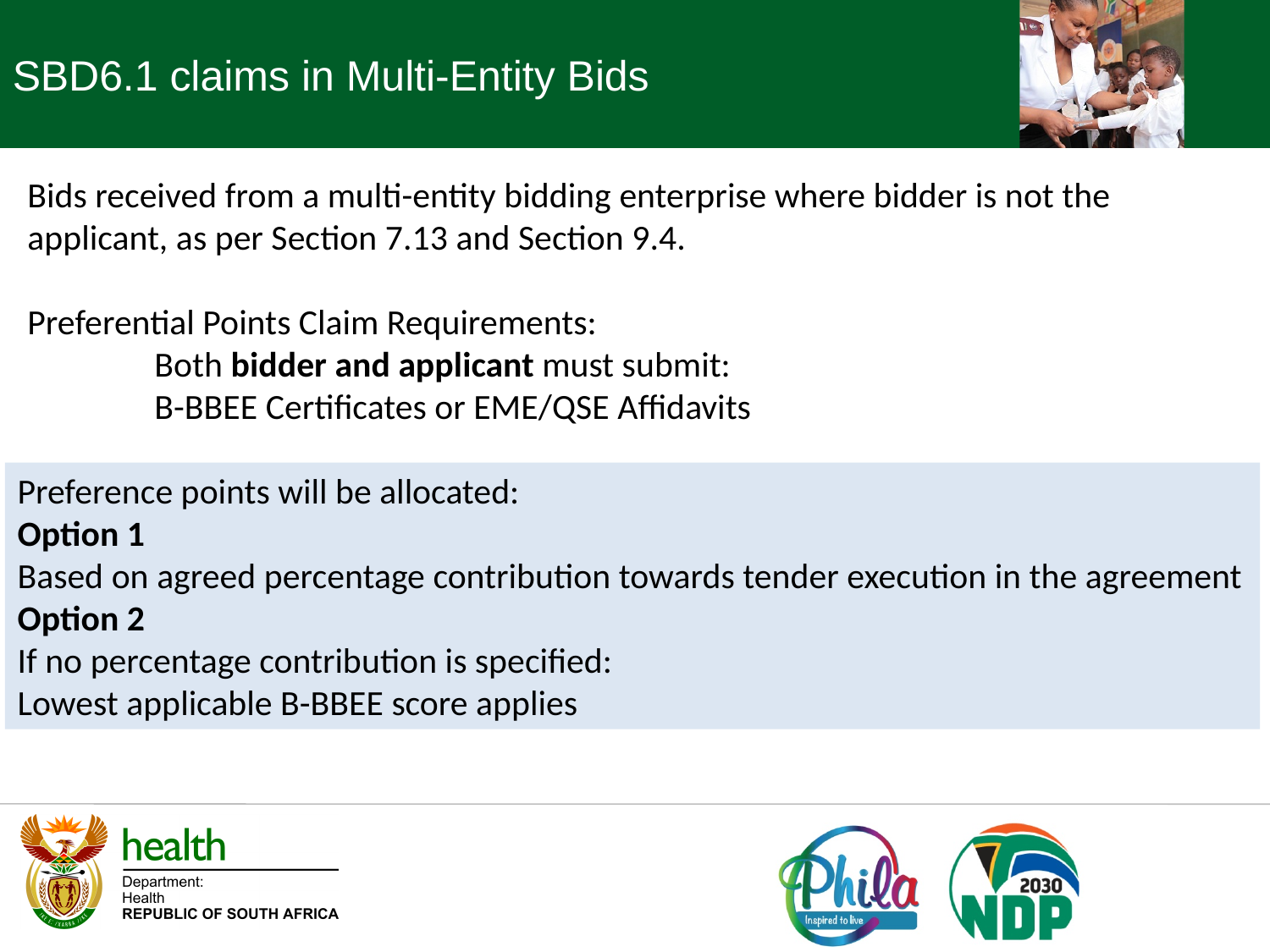

SBD6.1 claims in Multi-Entity Bids
Bids received from a multi-entity bidding enterprise where bidder is not the applicant, as per Section 7.13 and Section 9.4.

Preferential Points Claim Requirements:
	Both bidder and applicant must submit:
	B-BBEE Certificates or EME/QSE Affidavits
Preference points will be allocated:
Option 1
Based on agreed percentage contribution towards tender execution in the agreement
Option 2
If no percentage contribution is specified:
Lowest applicable B-BBEE score applies